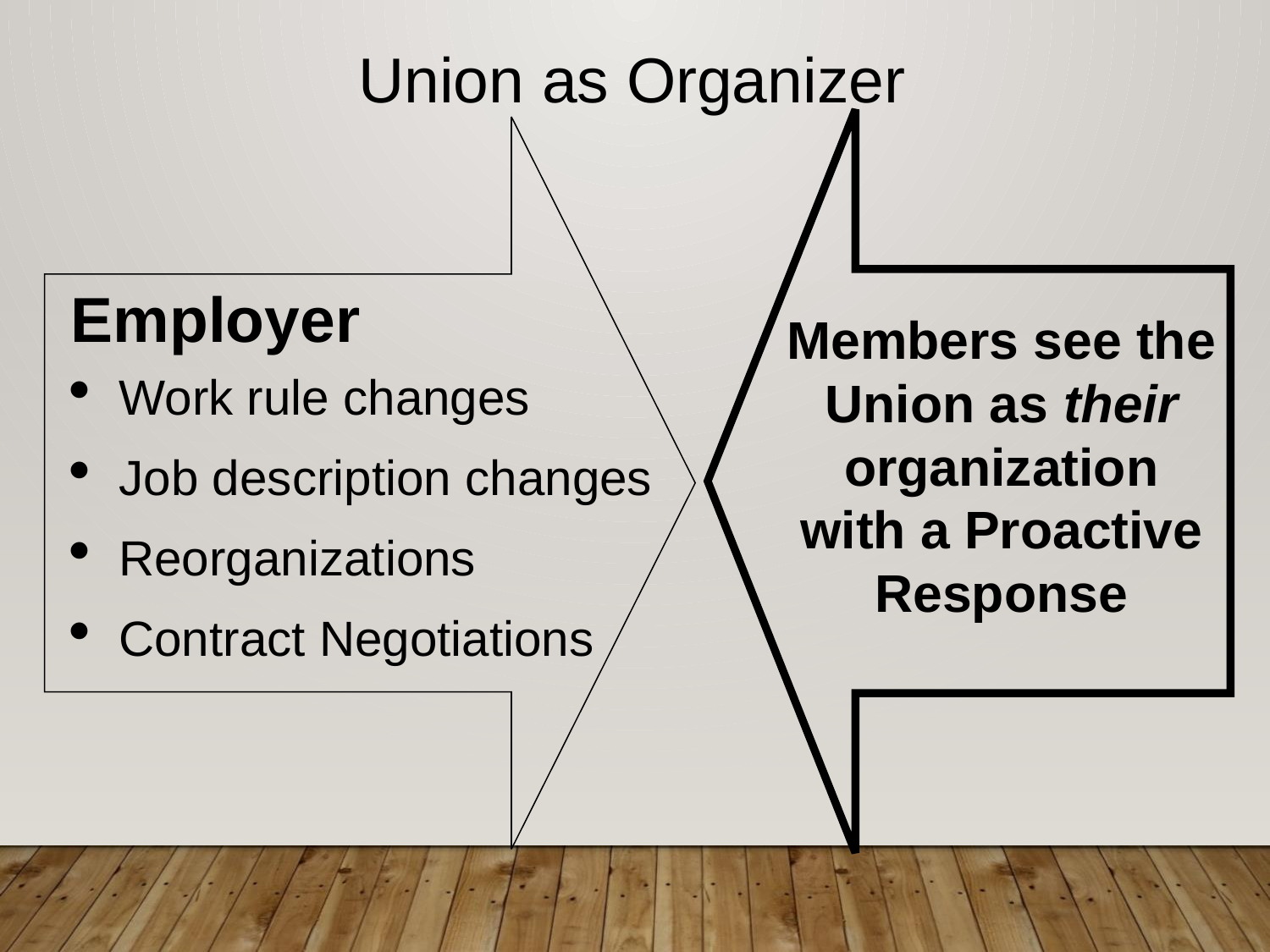

Union as Organizer

Employer
Work rule changes
Job description changes
Reorganizations
Contract Negotiations
Members see the Union as their organization with a Proactive Response